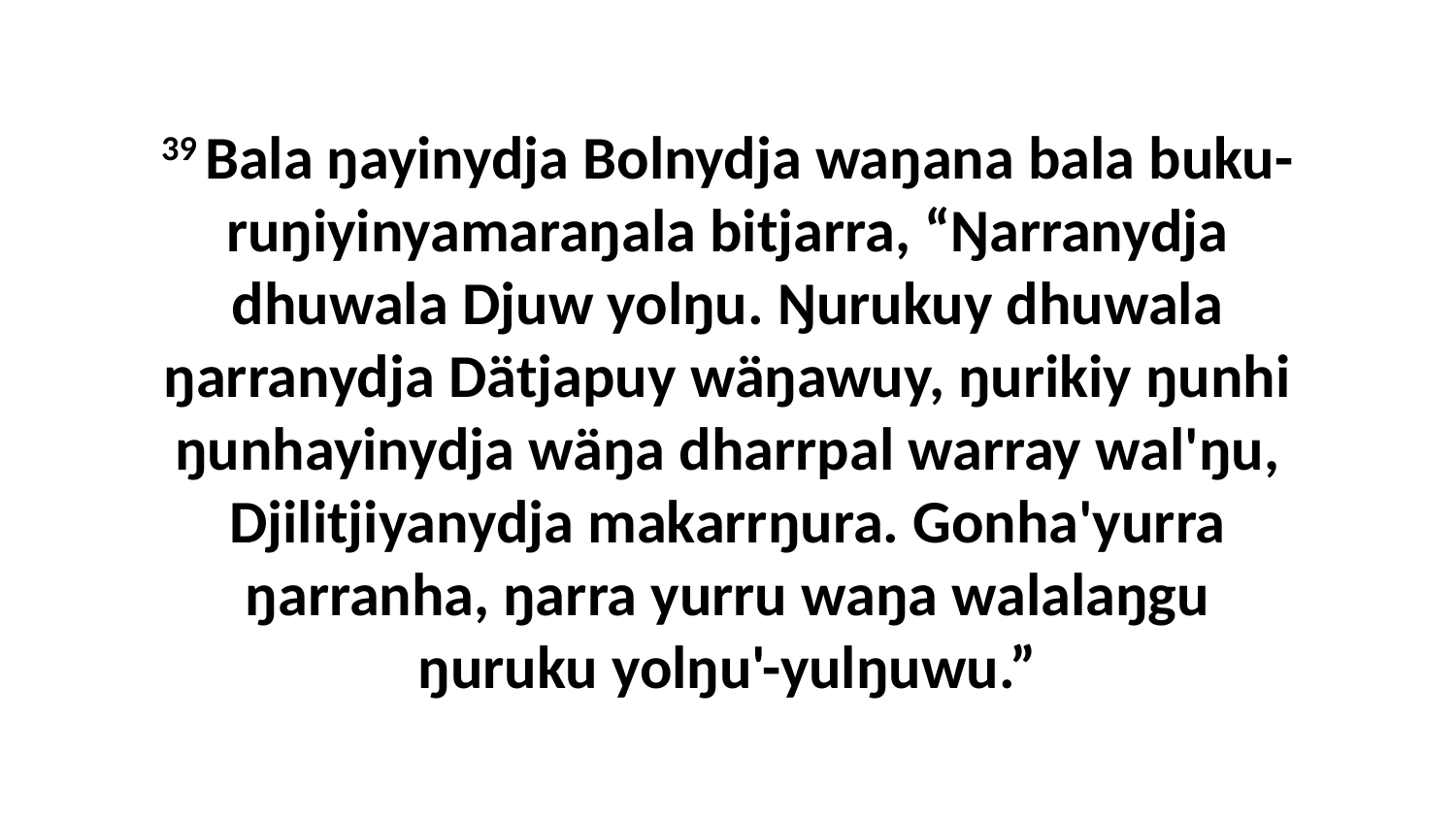

39 Bala ŋayinydja Bolnydja waŋana bala buku-ruŋiyinyamaraŋala bitjarra, “Ŋarranydja dhuwala Djuw yolŋu. Ŋurukuy dhuwala ŋarranydja Dätjapuy wäŋawuy, ŋurikiy ŋunhi ŋunhayinydja wäŋa dharrpal warray wal'ŋu, Djilitjiyanydja makarrŋura. Gonha'yurra ŋarranha, ŋarra yurru waŋa walalaŋgu ŋuruku yolŋu'-yulŋuwu.”